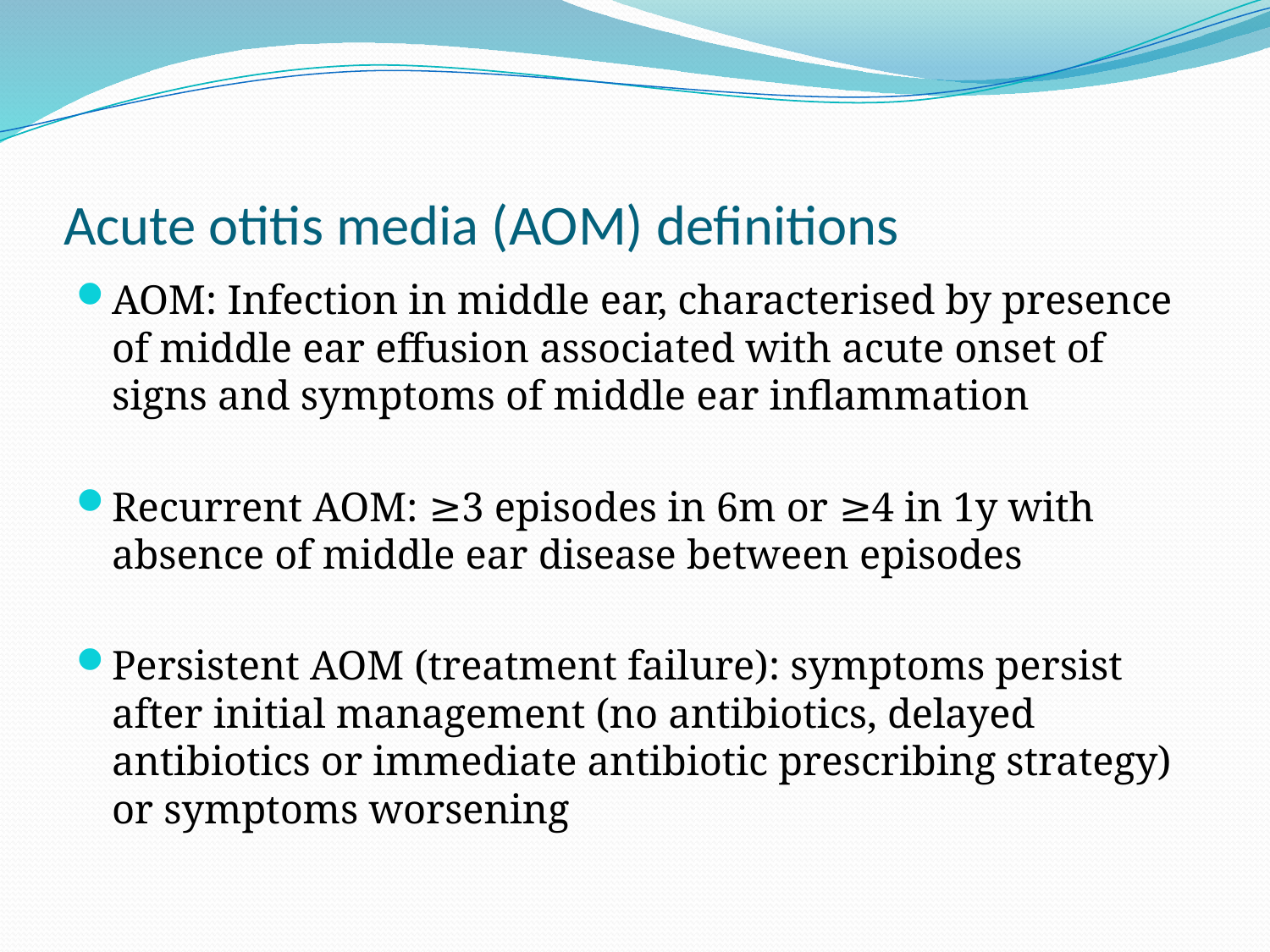

# Acute otitis media (AOM) definitions
AOM: Infection in middle ear, characterised by presence of middle ear effusion associated with acute onset of signs and symptoms of middle ear inflammation

Recurrent AOM: ≥3 episodes in 6m or ≥4 in 1y with absence of middle ear disease between episodes

Persistent AOM (treatment failure): symptoms persist after initial management (no antibiotics, delayed antibiotics or immediate antibiotic prescribing strategy) or symptoms worsening